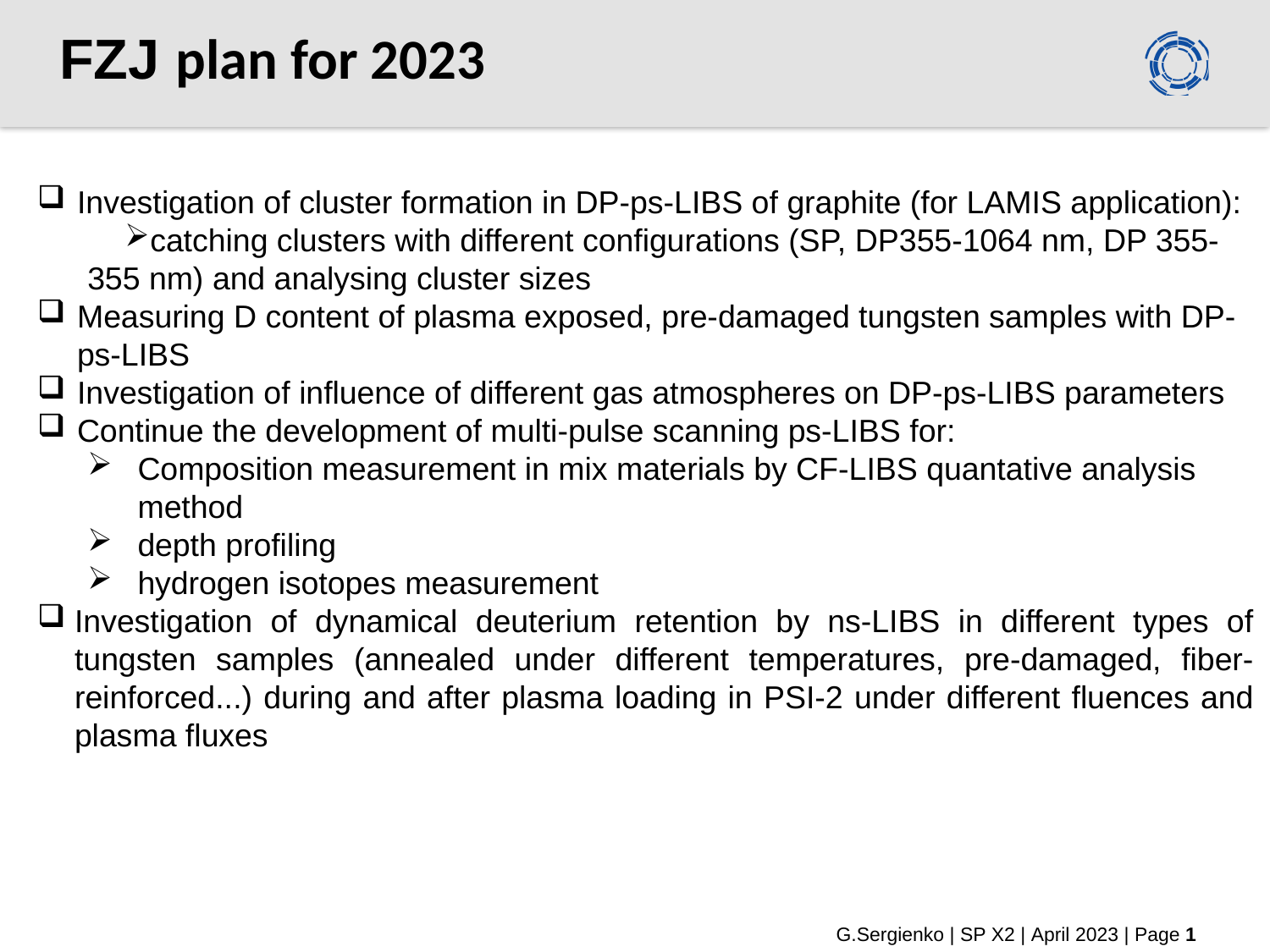

FZJ plan for 2023
Investigation of cluster formation in DP-ps-LIBS of graphite (for LAMIS application):
catching clusters with different configurations (SP, DP355-1064 nm, DP 355-355 nm) and analysing cluster sizes
Measuring D content of plasma exposed, pre-damaged tungsten samples with DP-ps-LIBS
Investigation of influence of different gas atmospheres on DP-ps-LIBS parameters
Continue the development of multi-pulse scanning ps-LIBS for:
Composition measurement in mix materials by CF-LIBS quantative analysis method
depth profiling
hydrogen isotopes measurement
Investigation of dynamical deuterium retention by ns-LIBS in different types of tungsten samples (annealed under different temperatures, pre-damaged, fiber-reinforced...) during and after plasma loading in PSI-2 under different fluences and plasma fluxes